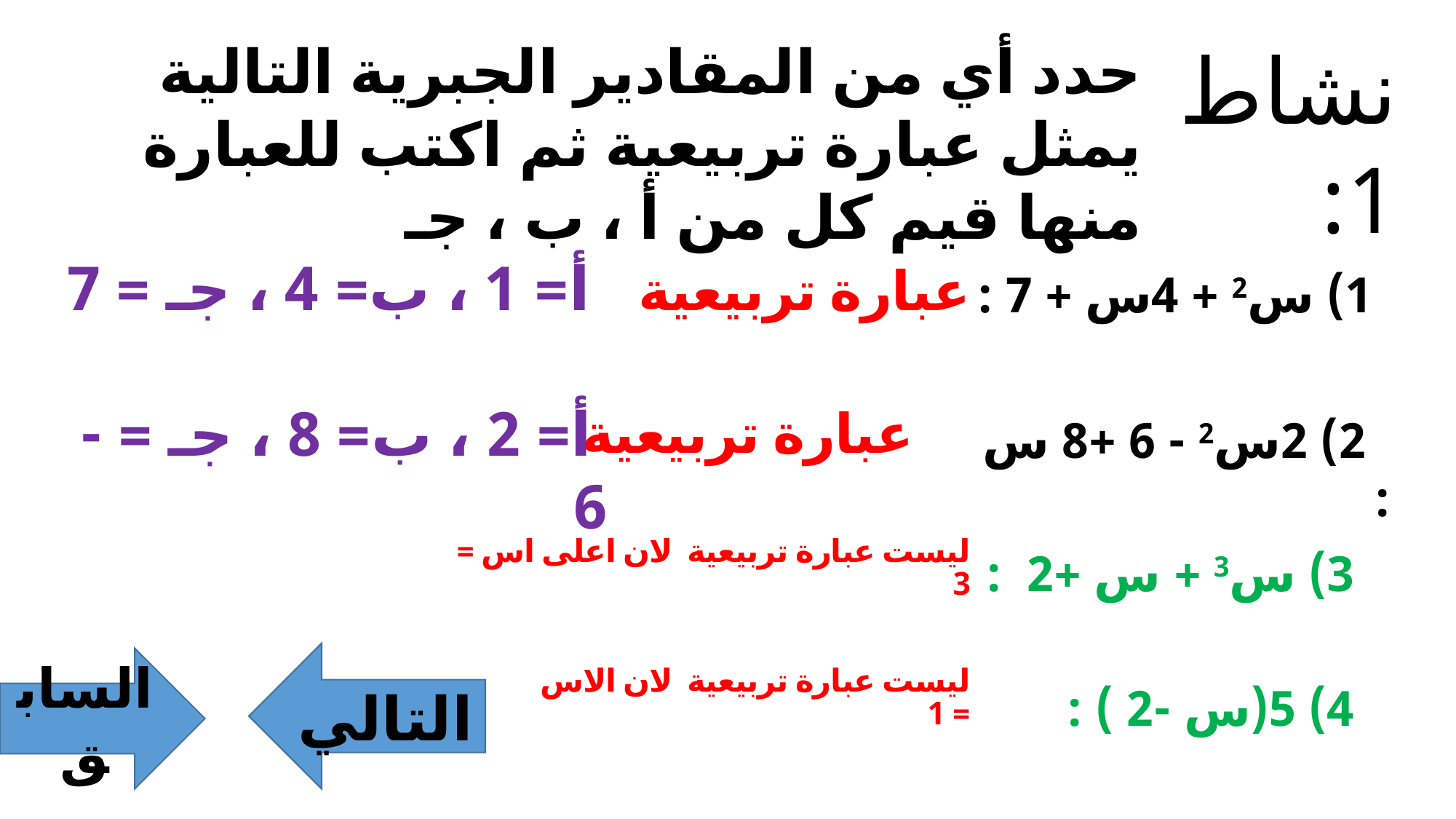

حدد أي من المقادير الجبرية التالية يمثل عبارة تربيعية ثم اكتب للعبارة منها قيم كل من أ ، ب ، جـ
نشاط 1:

  1) س2 + 4س + 7 :
 أ= 1 ، ب= 4 ، جـ = 7
عبارة تربيعية

  2) 2س2 - 6 +8 س  :
 أ= 2 ، ب= 8 ، جـ = -6
عبارة تربيعية

  3) س3 + س +2  :
ليست عبارة تربيعية  لان اعلى اس = 3

  4) 5(س -2 ) :
التالي
السابق
ليست عبارة تربيعية  لان الاس = 1